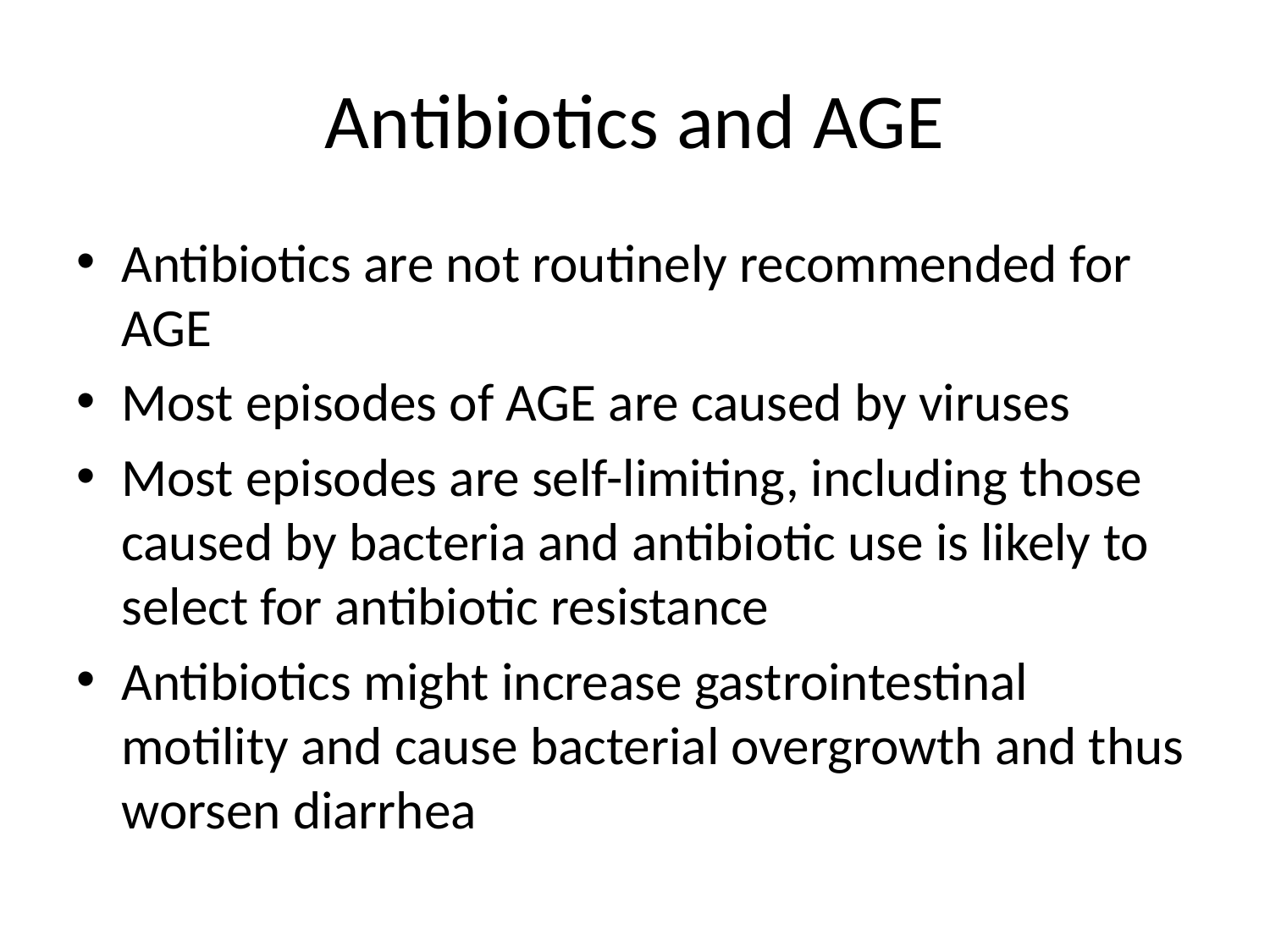

# Antibiotics and AGE
Antibiotics are not routinely recommended for AGE
Most episodes of AGE are caused by viruses
Most episodes are self-limiting, including those caused by bacteria and antibiotic use is likely to select for antibiotic resistance
Antibiotics might increase gastrointestinal motility and cause bacterial overgrowth and thus worsen diarrhea